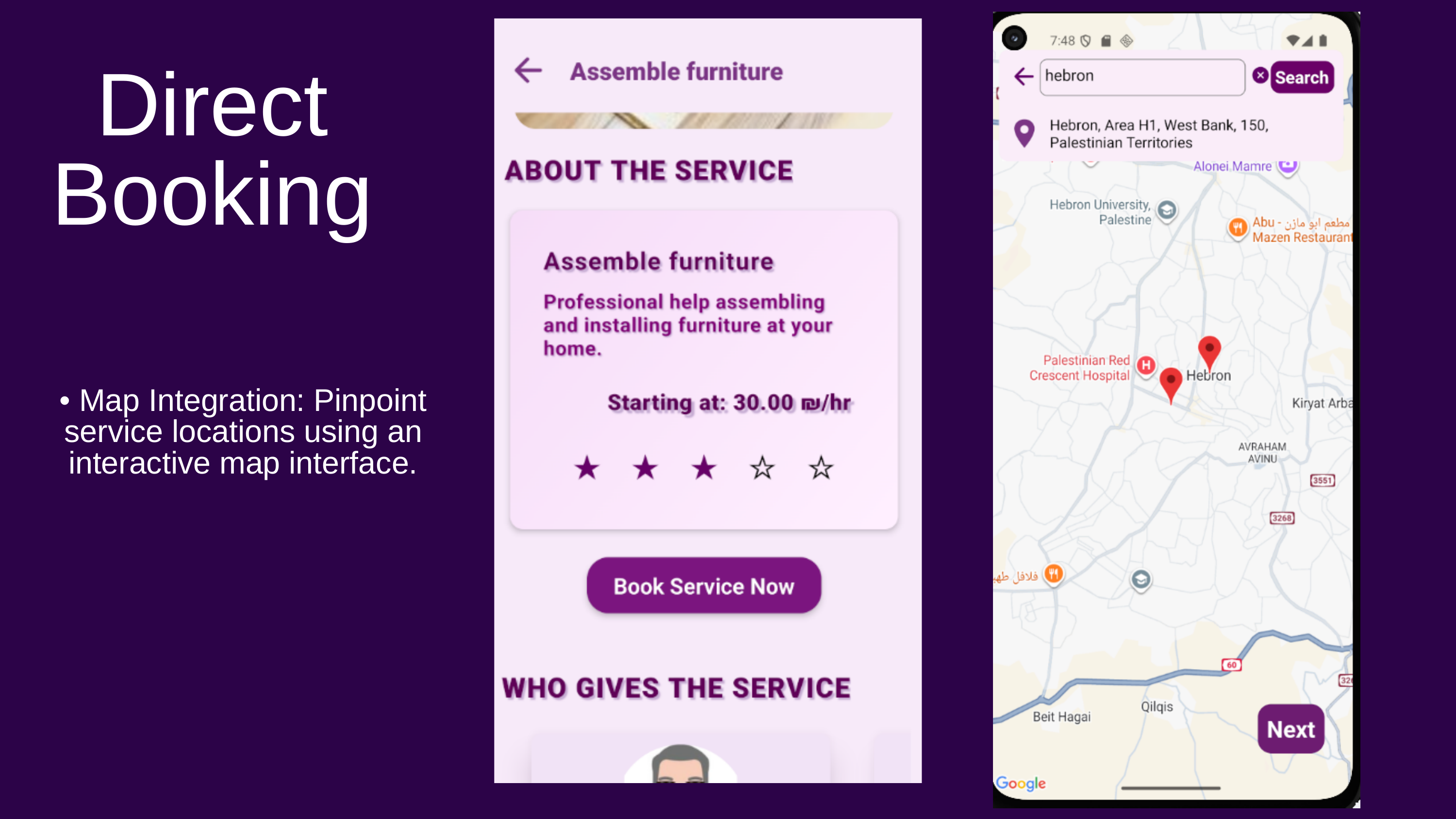

Direct Booking
• Map Integration: Pinpoint service locations using an interactive map interface.